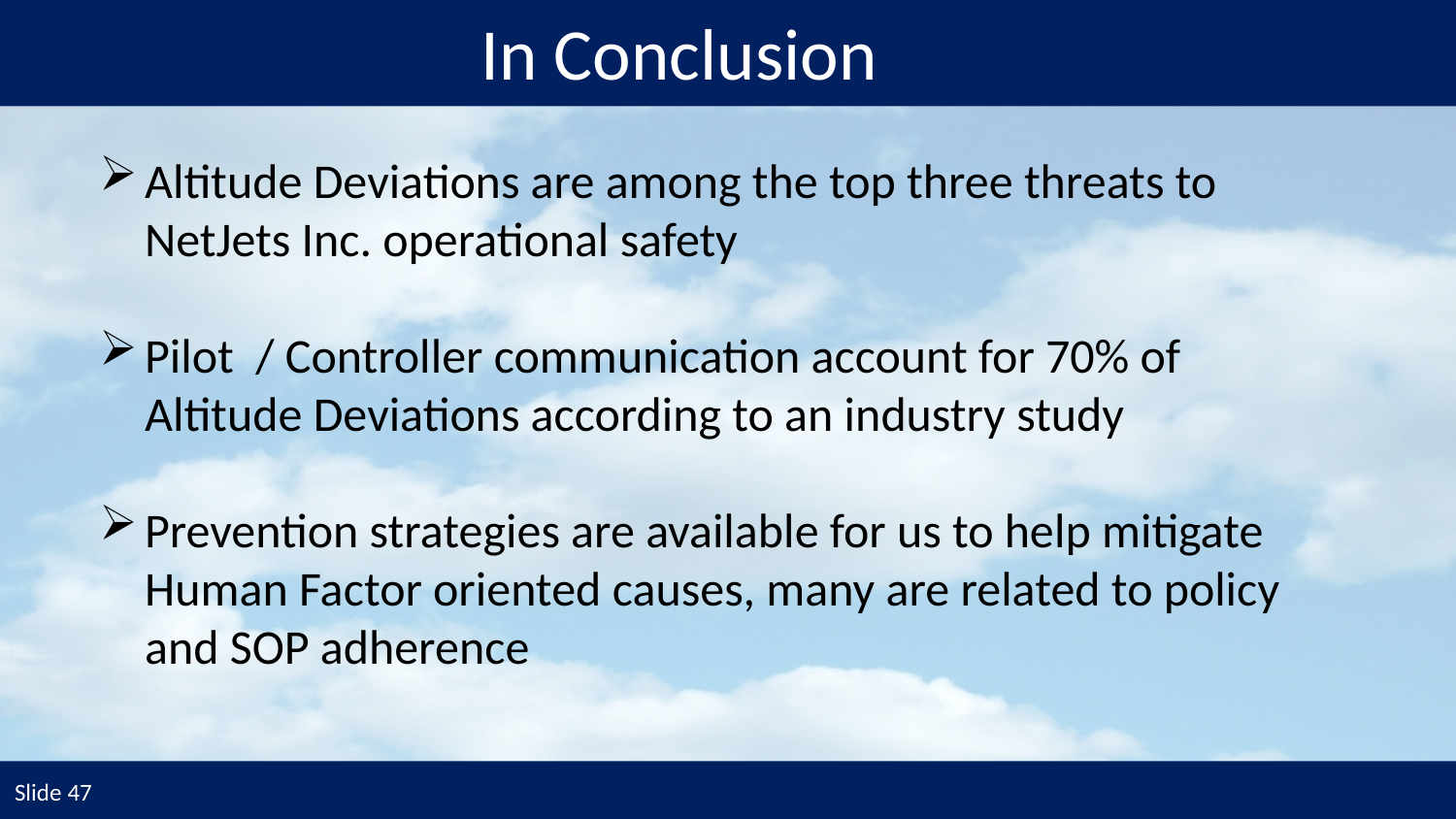

In Conclusion
Altitude Deviations are among the top three threats to NetJets Inc. operational safety

Pilot  / Controller communication account for 70% of Altitude Deviations according to an industry study

Prevention strategies are available for us to help mitigate Human Factor oriented causes, many are related to policy and SOP adherence